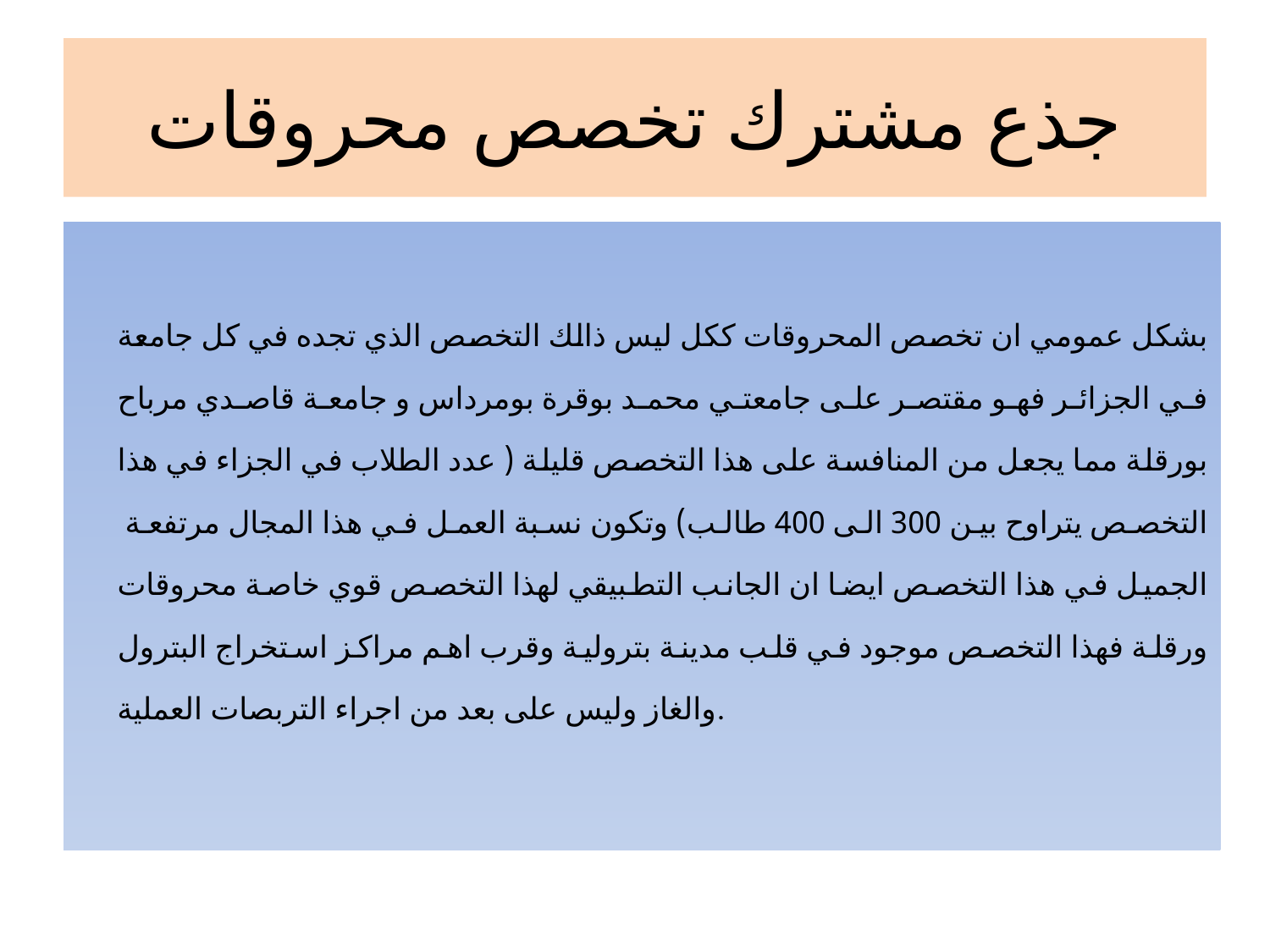

# جذع مشترك تخصص محروقات
بشكل عمومي ان تخصص المحروقات ككل ليس ذالك التخصص الذي تجده في كل جامعة في الجزائر فهو مقتصر على جامعتي محمد بوقرة بومرداس و جامعة قاصدي مرباح بورقلة مما يجعل من المنافسة على هذا التخصص قليلة ( عدد الطلاب في الجزاء في هذا التخصص يتراوح بين 300 الى 400 طالب) وتكون نسبة العمل في هذا المجال مرتفعة
الجميل في هذا التخصص ايضا ان الجانب التطبيقي لهذا التخصص قوي خاصة محروقات ورقلة فهذا التخصص موجود في قلب مدينة بترولية وقرب اهم مراكز استخراج البترول والغاز وليس على بعد من اجراء التربصات العملية.